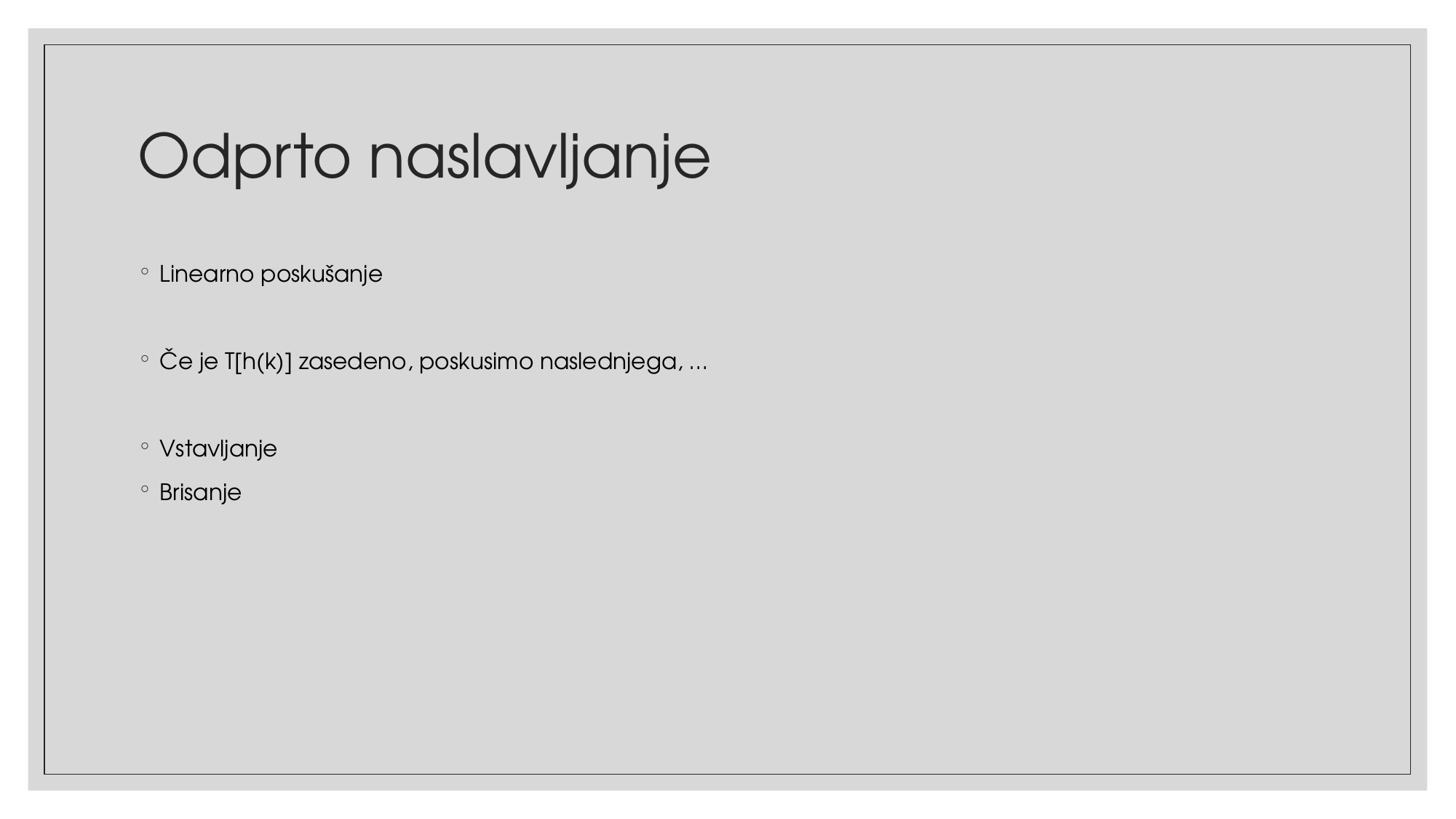

# Odprto naslavljanje
Linearno poskušanje

Če je T[h(k)] zasedeno, poskusimo naslednjega, …

Vstavljanje
Brisanje